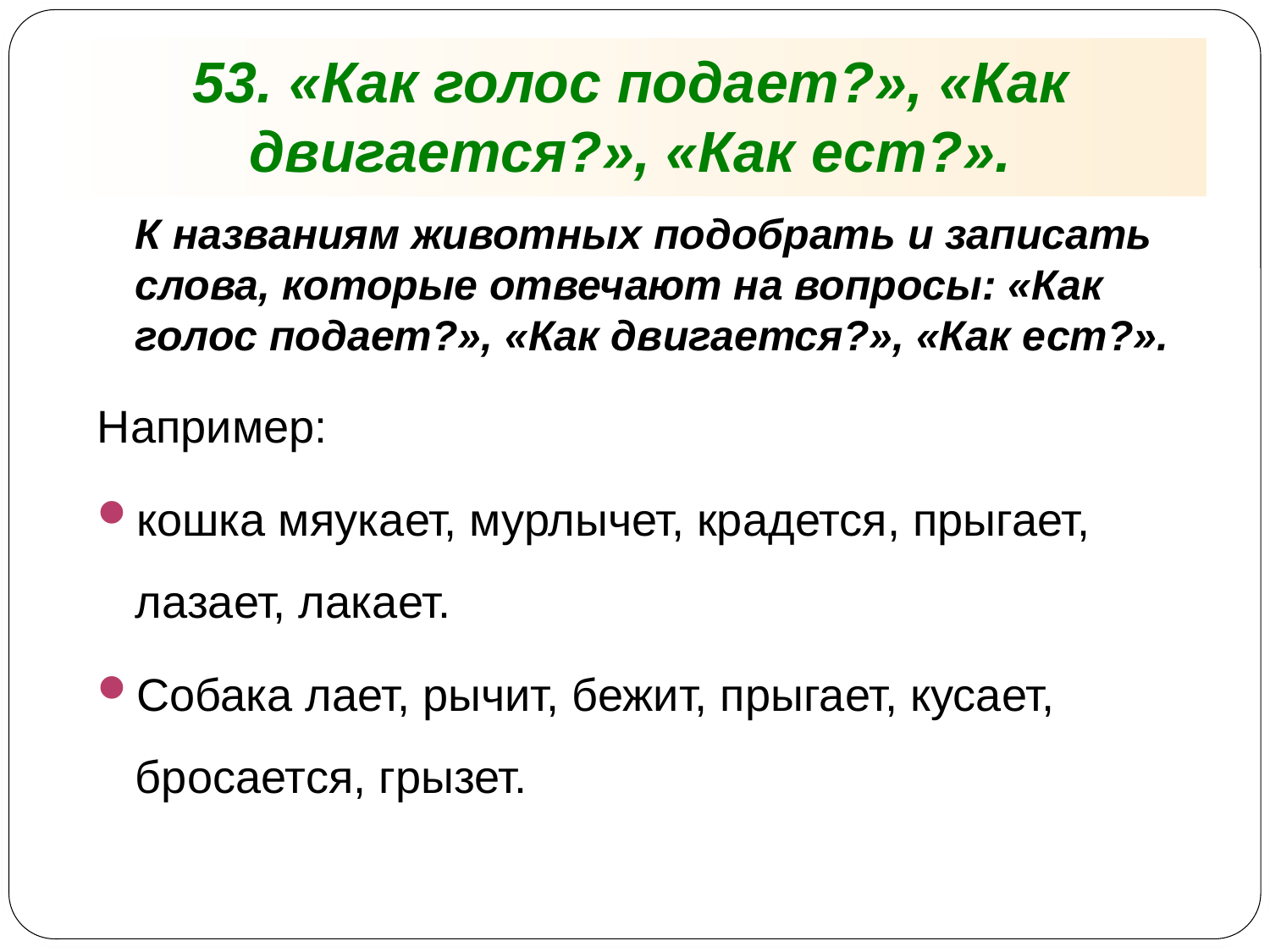

# 53. «Как голос подает?», «Как двигается?», «Как ест?».
К названиям животных подобрать и записать слова, которые отвечают на вопросы: «Как голос подает?», «Как двигается?», «Как ест?».
Например:
кошка мяукает, мурлычет, крадется, прыгает, лазает, лакает.
Собака лает, рычит, бежит, прыгает, кусает, бросается, грызет.